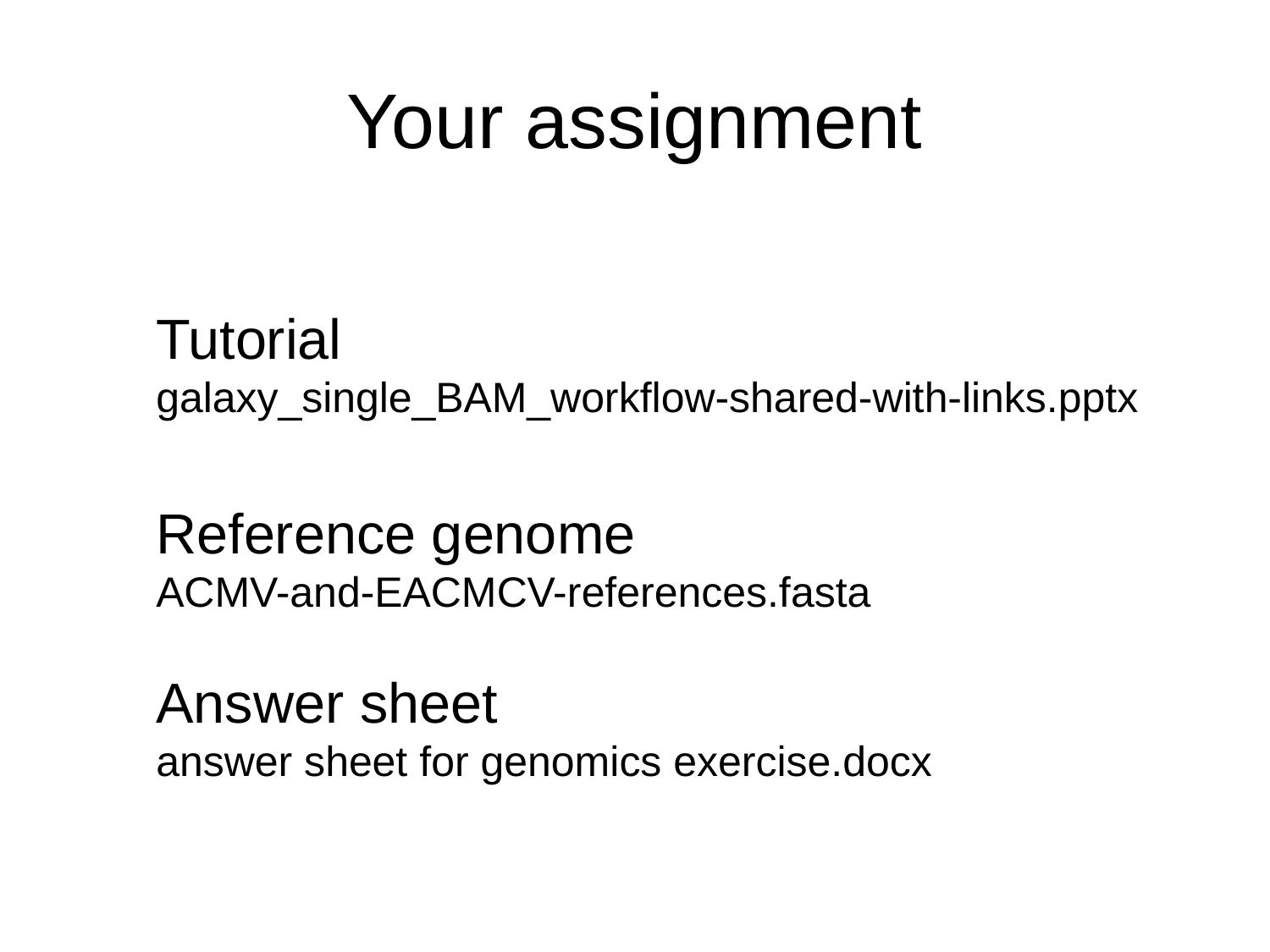

# Your assignment

Tutorial
galaxy_single_BAM_workflow-shared-with-links.pptx

Reference genome
ACMV-and-EACMCV-references.fasta

Answer sheet
answer sheet for genomics exercise.docx